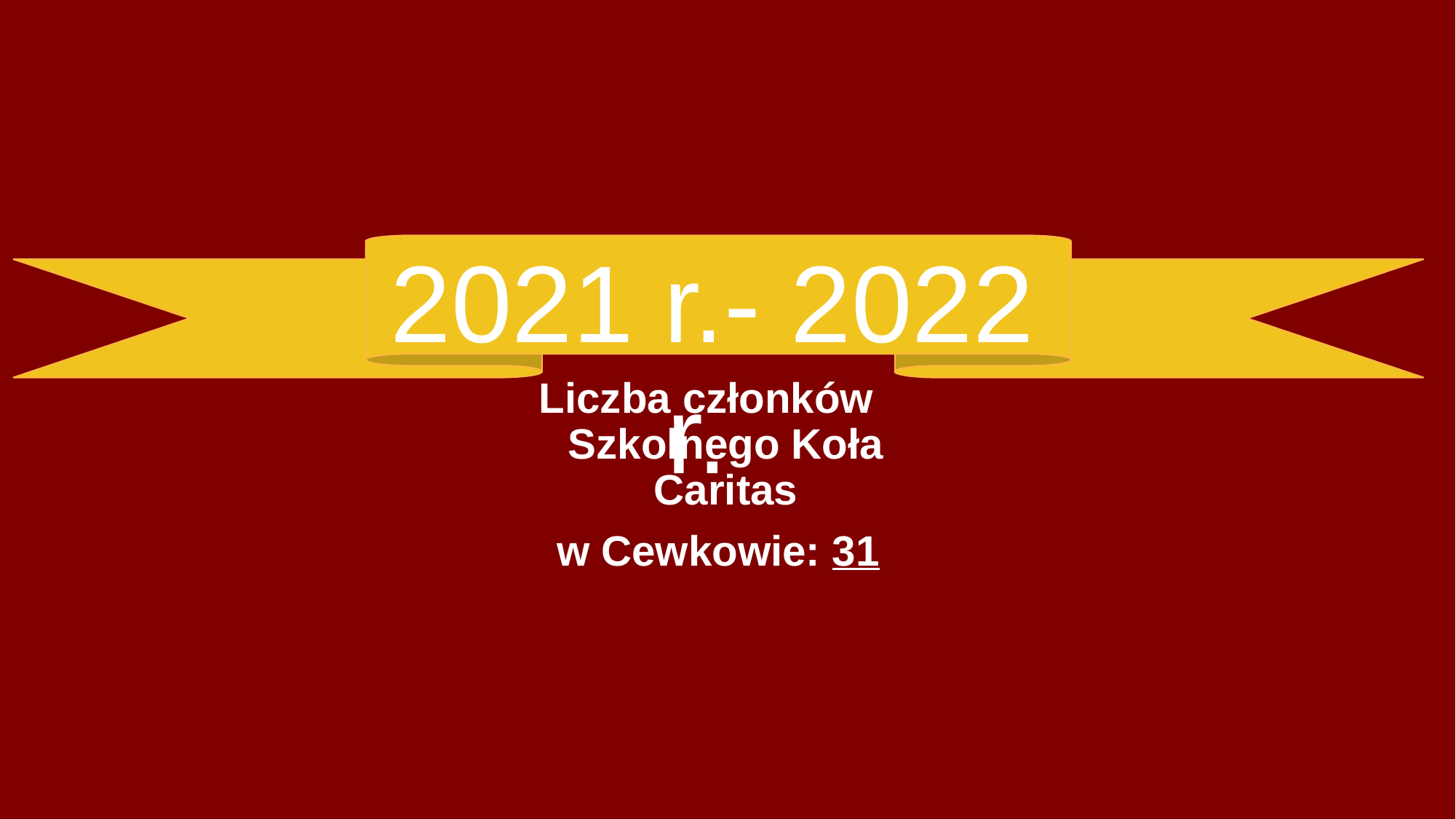

2021 r.- 2022 r.

Liczba członków  Szkolnego Koła Caritas
 w Cewkowie: 31